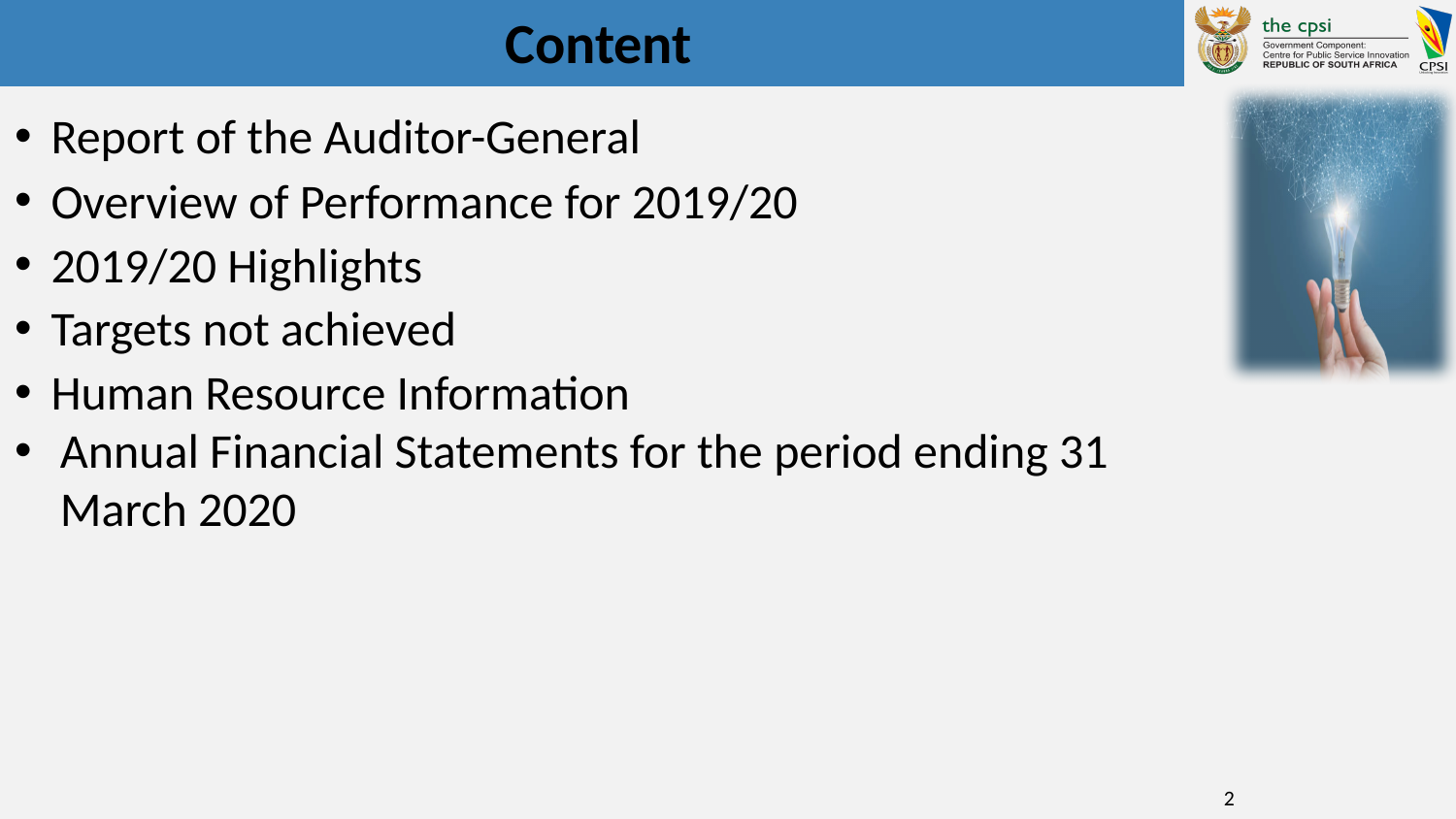

# Content
Report of the Auditor-General
Overview of Performance for 2019/20
2019/20 Highlights
Targets not achieved
Human Resource Information
Annual Financial Statements for the period ending 31 March 2020

2